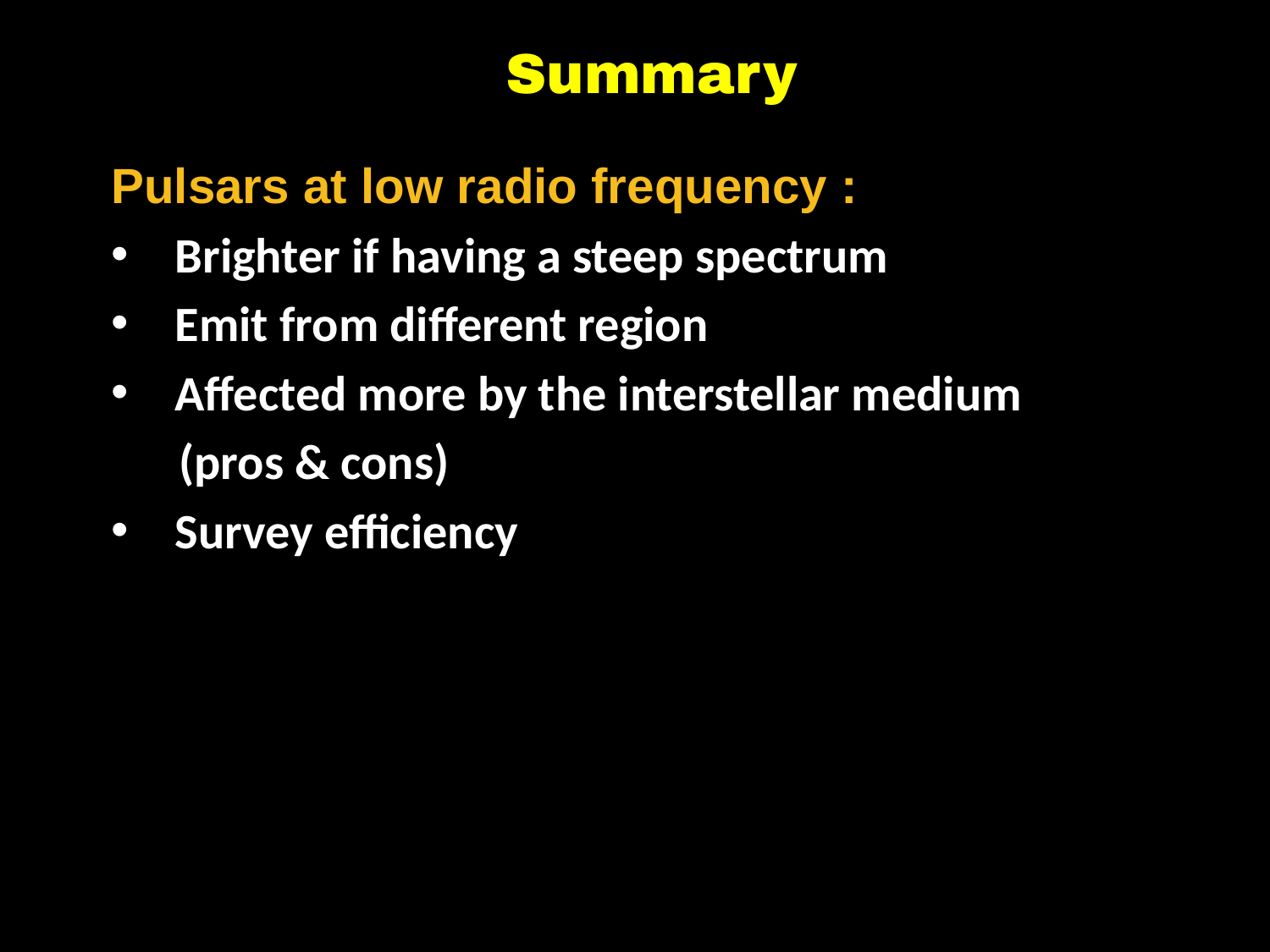

Summary
Pulsars at low radio frequency :
Brighter if having a steep spectrum
Emit from different region
Affected more by the interstellar medium
      (pros & cons)
Survey efficiency